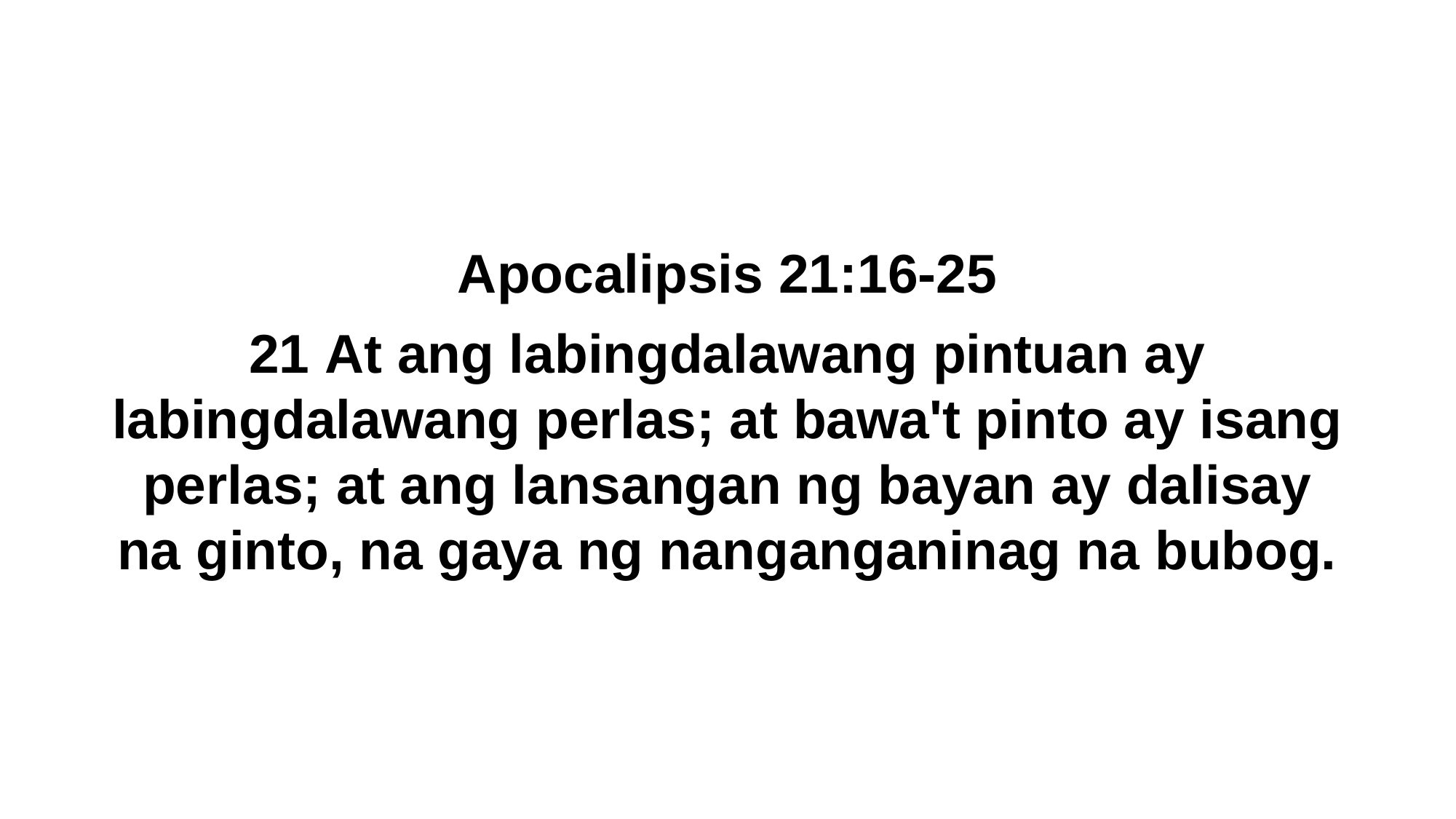

Apocalipsis 21:16-25
21 At ang labingdalawang pintuan ay labingdalawang perlas; at bawa't pinto ay isang perlas; at ang lansangan ng bayan ay dalisay na ginto, na gaya ng nanganganinag na bubog.